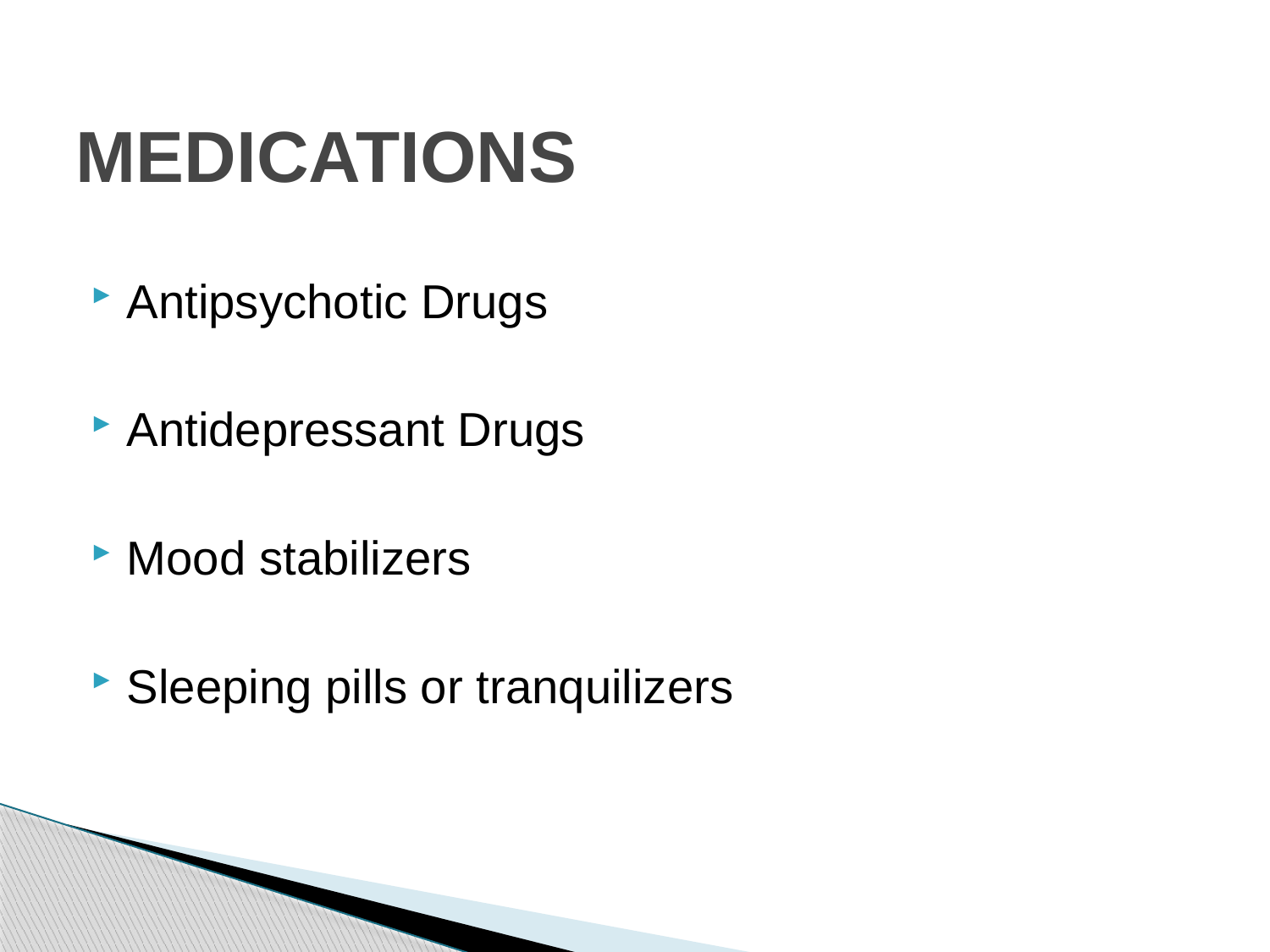

# MEDICATIONS
Antipsychotic Drugs

Antidepressant Drugs

Mood stabilizers

Sleeping pills or tranquilizers